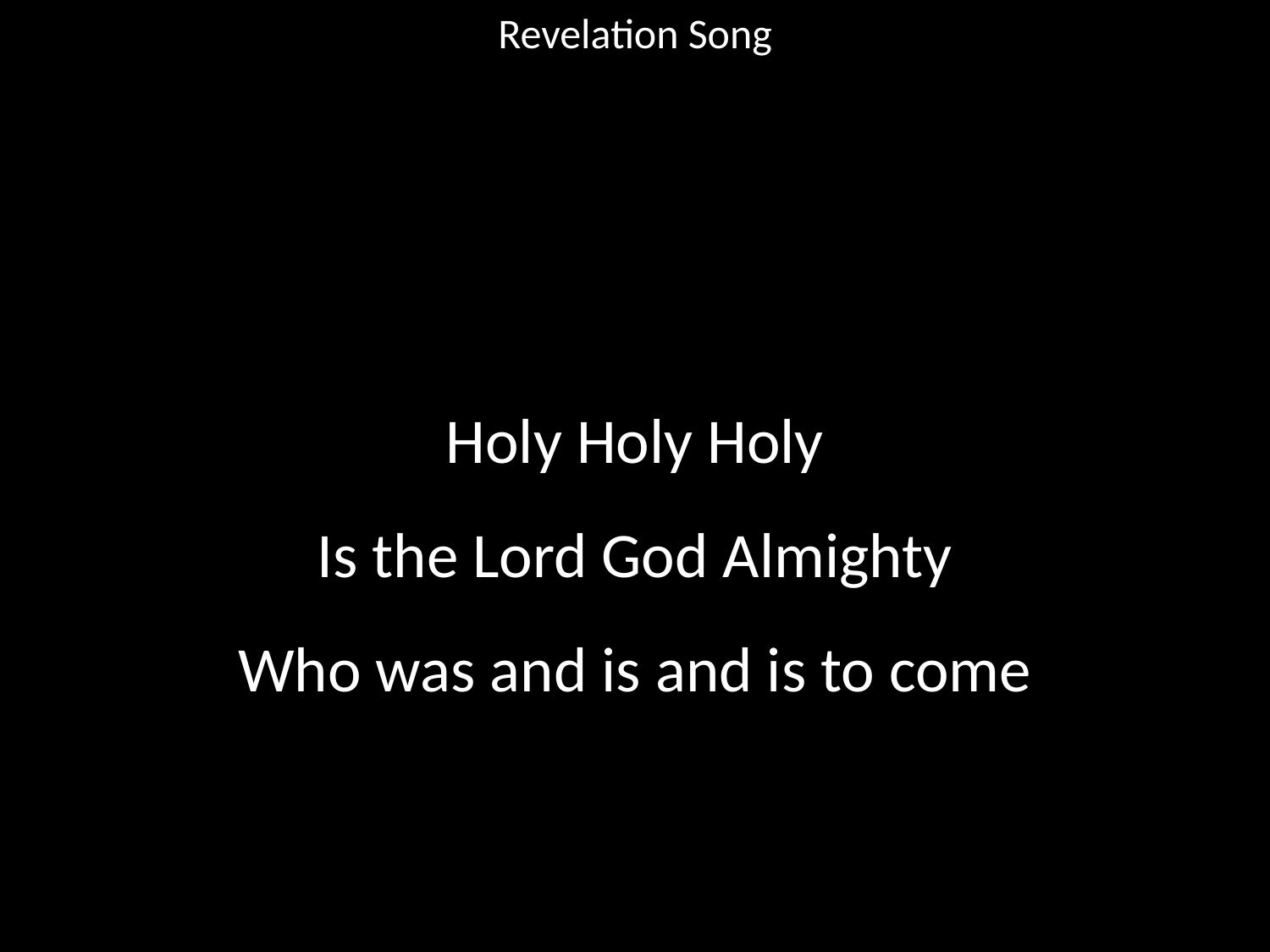

Revelation Song
#
Holy Holy Holy
Is the Lord God Almighty
Who was and is and is to come